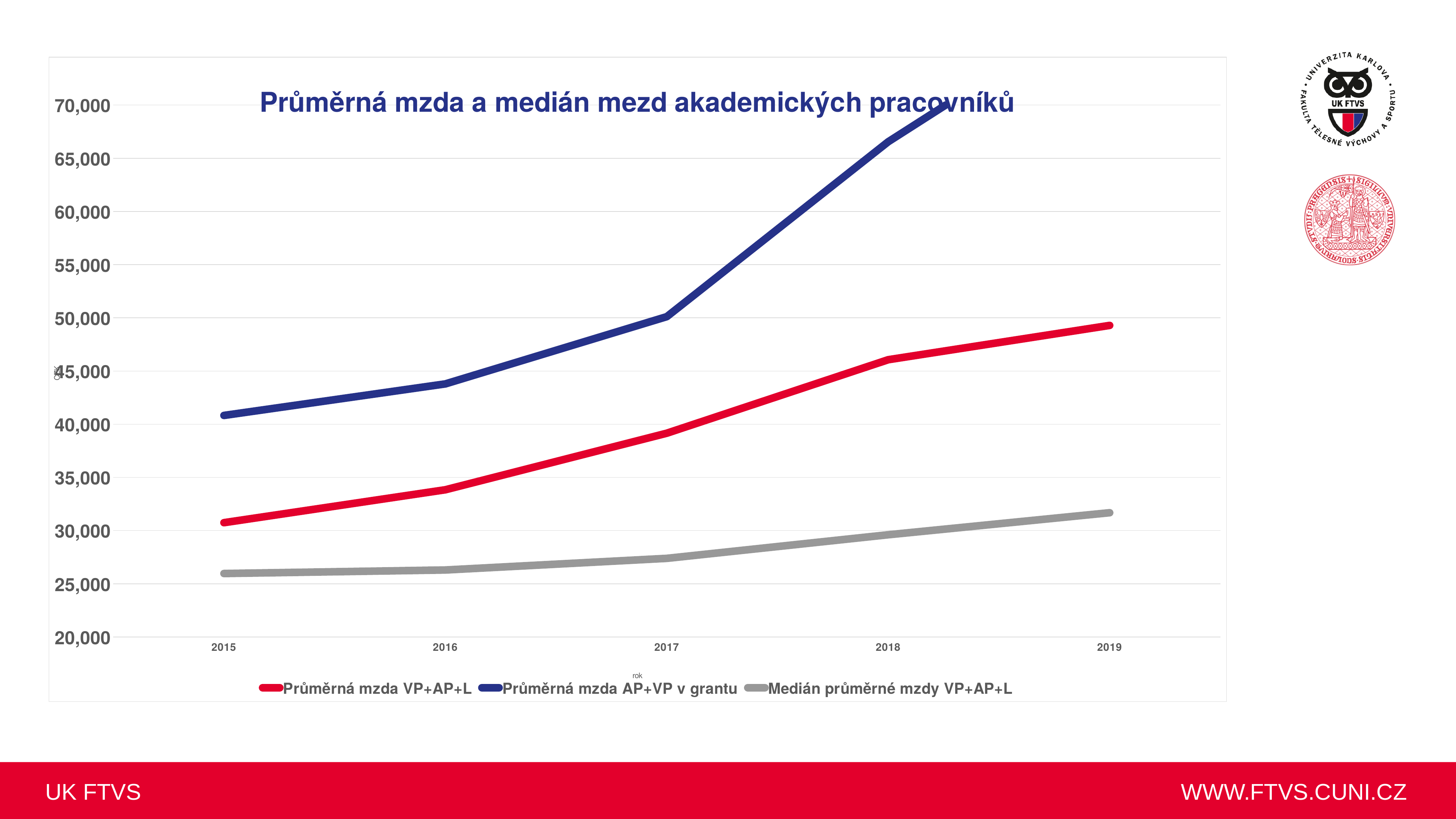

### Chart: Průměrná mzda a medián mezd akademických pracovníků

| Category | Průměrná mzda VP+AP+L | Průměrná mzda AP+VP v grantu | Medián průměrné mzdy VP+AP+L |
|---|---|---|---|
| 2015 | 30743.23635981052 | 40824.78723404256 | 25962.666666666668 |
| 2016 | 33836.6199191889 | 43788.62765957447 | 26295.208333333332 |
| 2017 | 39151.691330323425 | 50107.98581560285 | 27388.5 |
| 2018 | 46061.884458681554 | 66550.70212765959 | 29606.583333333332 |
| 2019 | 49286.21637078927 | 79860.84255319151 | 31679.044166666667 |